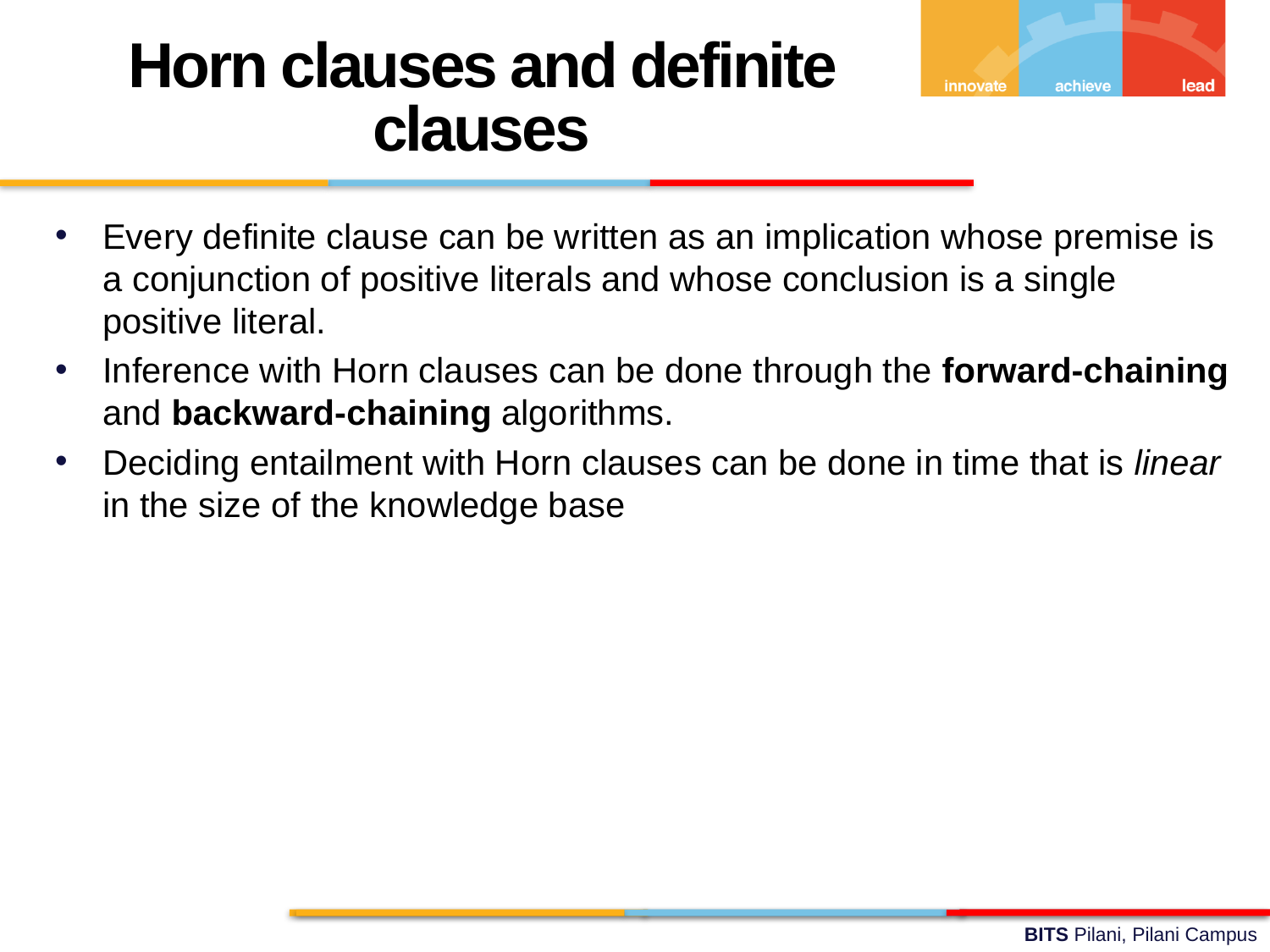

Horn clauses and definite clauses
Every definite clause can be written as an implication whose premise is a conjunction of positive literals and whose conclusion is a single positive literal.
Inference with Horn clauses can be done through the forward-chaining and backward-chaining algorithms.
Deciding entailment with Horn clauses can be done in time that is linear in the size of the knowledge base